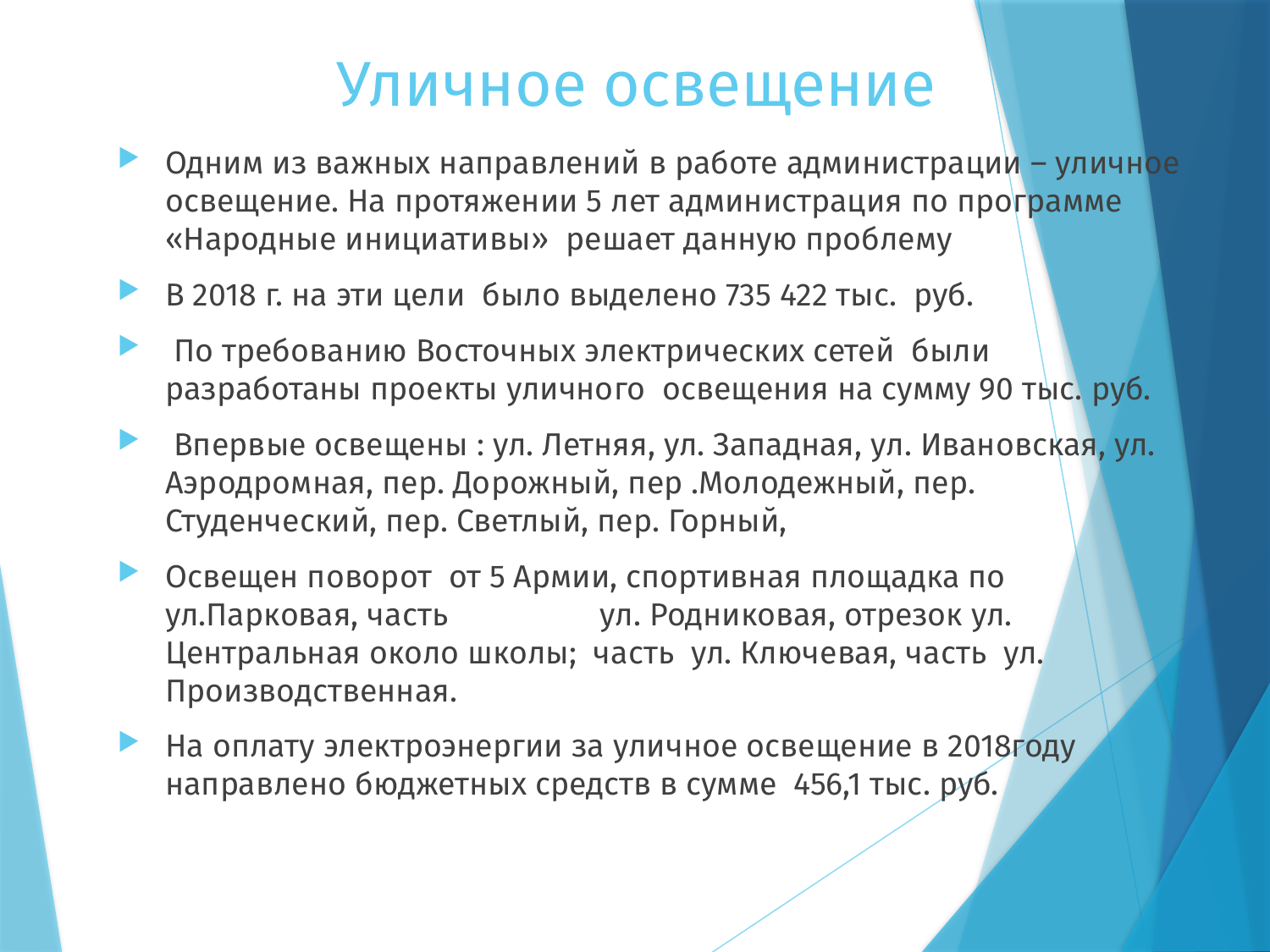

# Уличное освещение
Одним из важных направлений в работе администрации – уличное освещение. На протяжении 5 лет администрация по программе «Народные инициативы»  решает данную проблему
В 2018 г. на эти цели  было выделено 735 422 тыс.  руб.
 По требованию Восточных электрических сетей  были разработаны проекты уличного  освещения на сумму 90 тыс. руб.
 Впервые освещены : ул. Летняя, ул. Западная, ул. Ивановская, ул. Аэродромная, пер. Дорожный, пер .Молодежный, пер. Студенческий, пер. Светлый, пер. Горный,
Освещен поворот  от 5 Армии, спортивная площадка по ул.Парковая, часть                  ул. Родниковая, отрезок ул. Центральная около школы;  часть  ул. Ключевая, часть  ул. Производственная.
На оплату электроэнергии за уличное освещение в 2018году направлено бюджетных средств в сумме  456,1 тыс. руб.